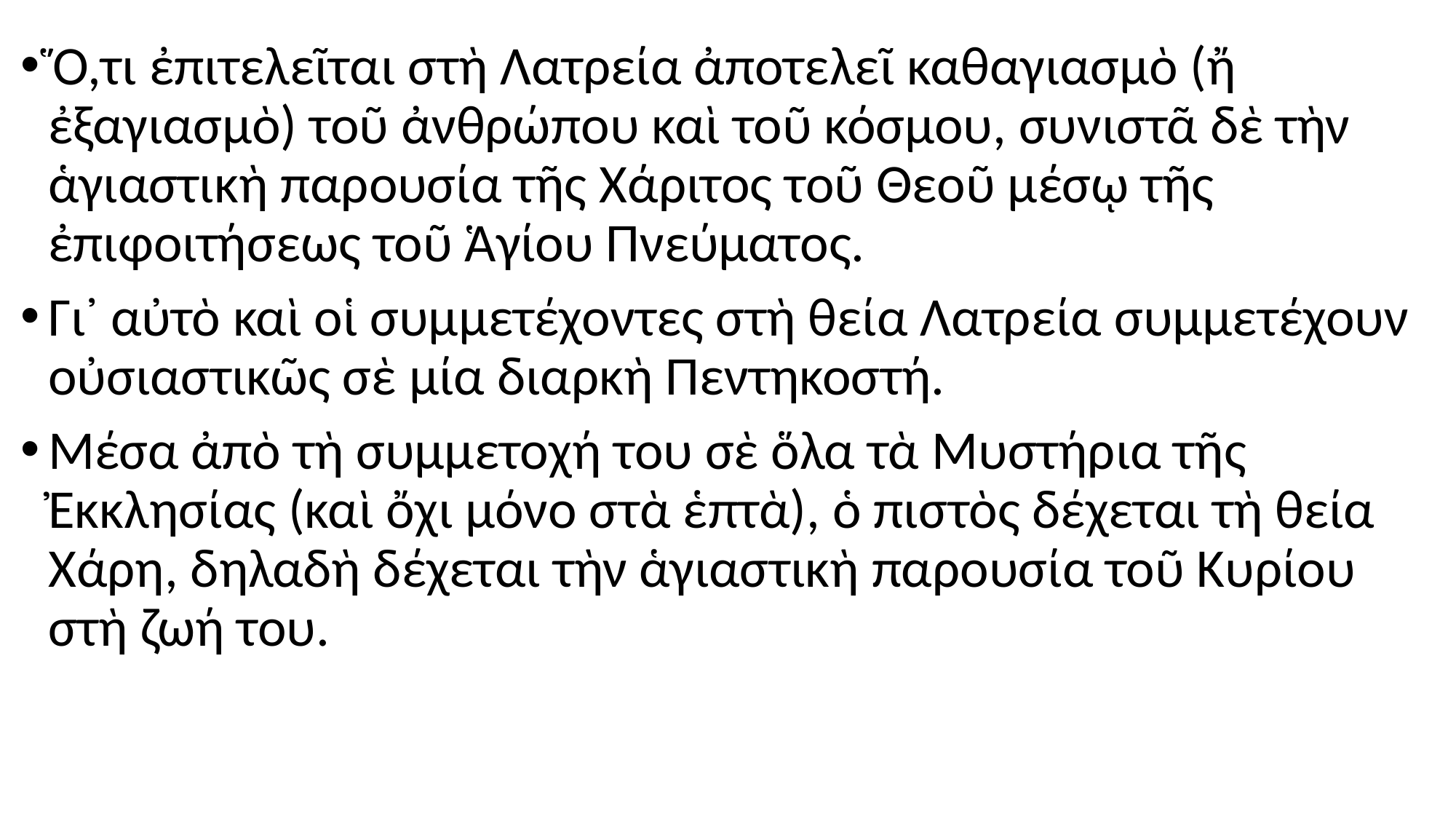

#
Ὅ,τι ἐπιτελεῖται στὴ Λατρεία ἀποτελεῖ καθαγιασμὸ (ἤ ἐξαγιασμὸ) τοῦ ἀνθρώπου καὶ τοῦ κόσμου, συνιστᾶ δὲ τὴν ἁγιαστικὴ παρουσία τῆς Χάριτος τοῦ Θεοῦ μέσῳ τῆς ἐπιφοιτήσεως τοῦ Ἁγίου Πνεύματος.
Γι᾿ αὐτὸ καὶ οἱ συμμετέχοντες στὴ θεία Λατρεία συμμετέχουν οὐσιαστικῶς σὲ μία διαρκὴ Πεντηκοστή.
Μέσα ἀπὸ τὴ συμμετοχή του σὲ ὅλα τὰ Μυστήρια τῆς Ἐκκλησίας (καὶ ὄχι μόνο στὰ ἑπτὰ), ὁ πιστὸς δέχεται τὴ θεία Χάρη, δηλαδὴ δέχεται τὴν ἁγιαστικὴ παρουσία τοῦ Κυρίου στὴ ζωή του.